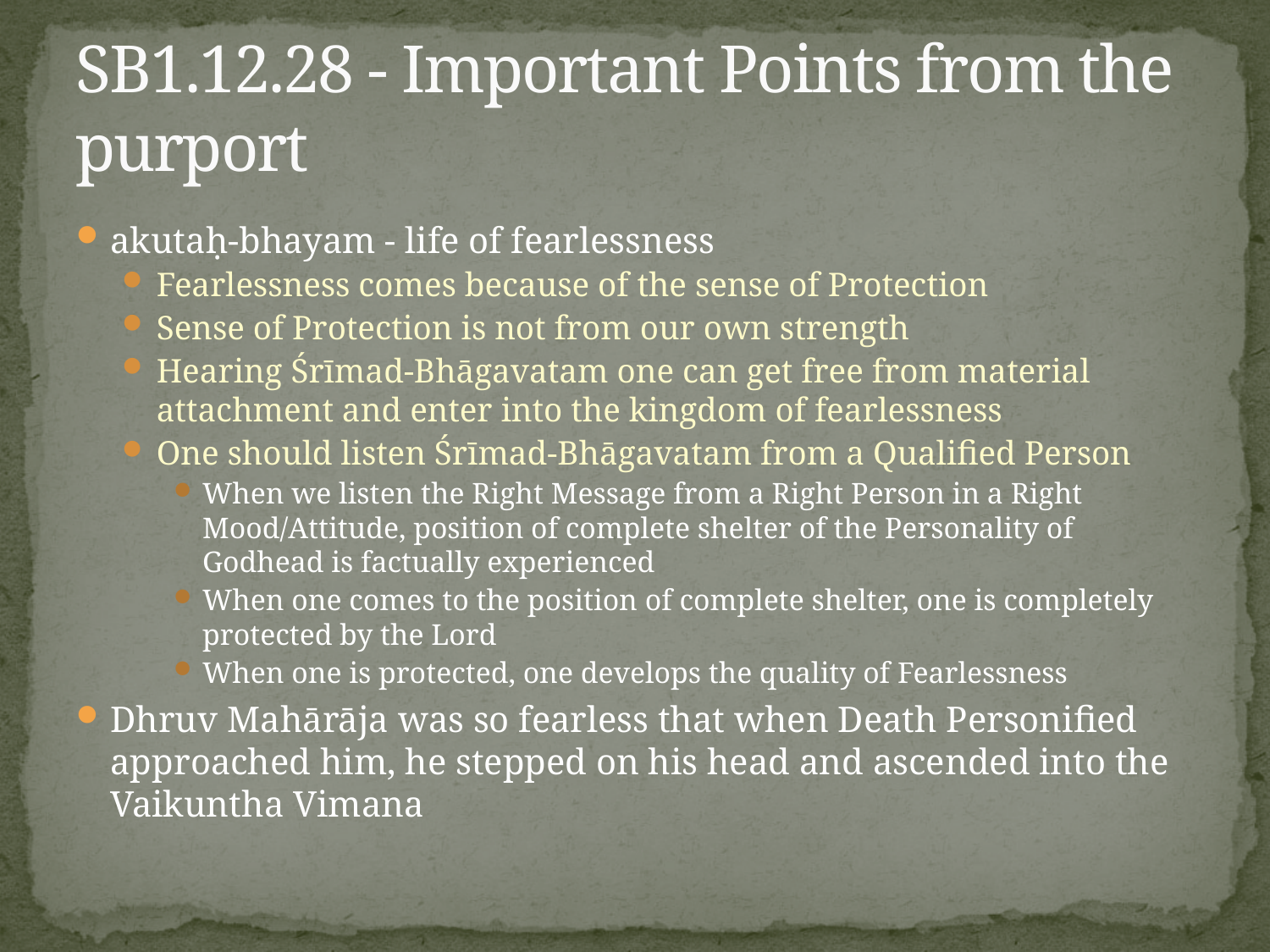

# SB1.12.28 - Important Points from the purport
akutaḥ-bhayam - life of fearlessness
Fearlessness comes because of the sense of Protection
Sense of Protection is not from our own strength
Hearing Śrīmad-Bhāgavatam one can get free from material attachment and enter into the kingdom of fearlessness
One should listen Śrīmad-Bhāgavatam from a Qualified Person
When we listen the Right Message from a Right Person in a Right Mood/Attitude, position of complete shelter of the Personality of Godhead is factually experienced
When one comes to the position of complete shelter, one is completely protected by the Lord
When one is protected, one develops the quality of Fearlessness
Dhruv Mahārāja was so fearless that when Death Personified approached him, he stepped on his head and ascended into the Vaikuntha Vimana